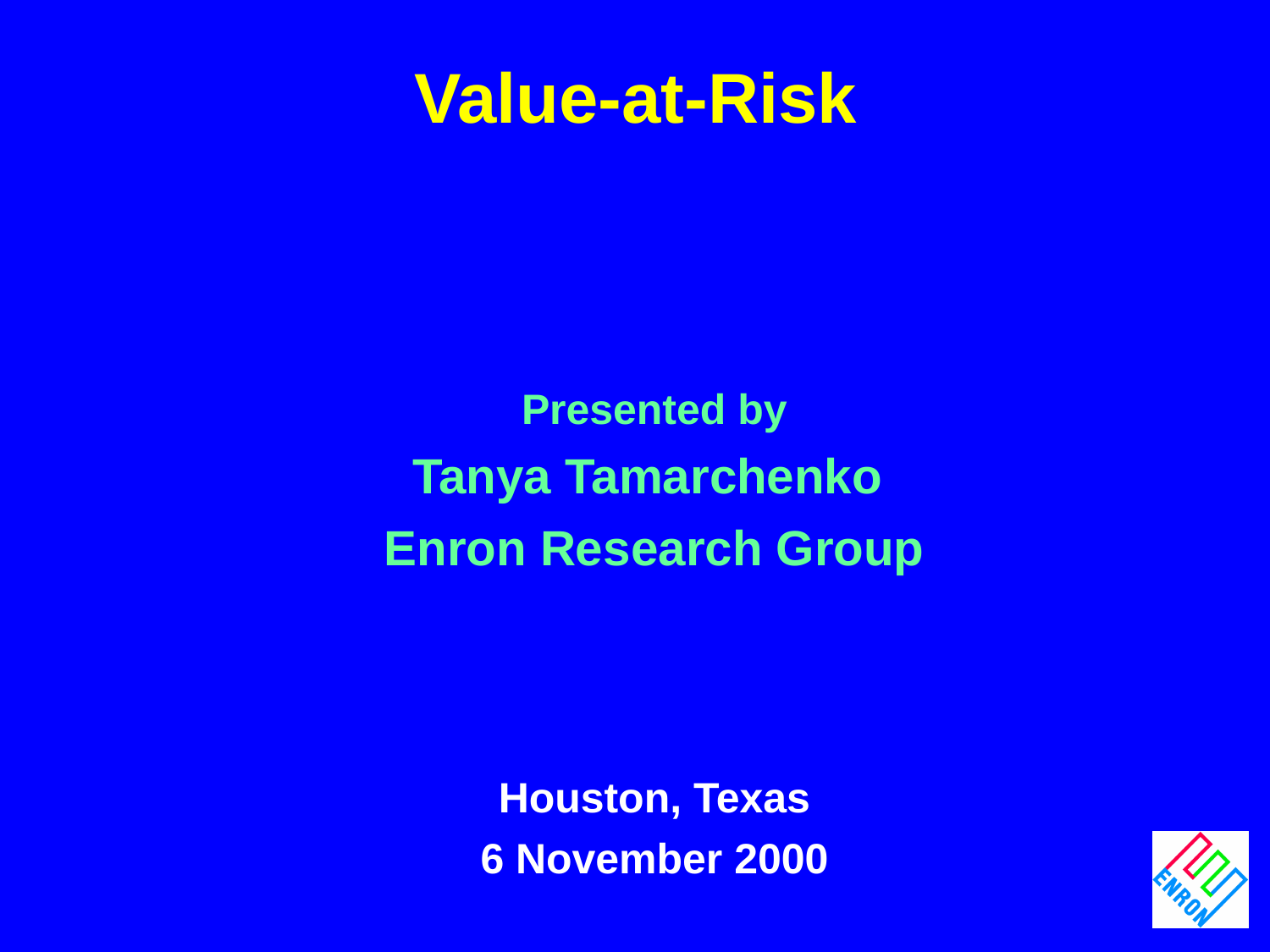

# Value-at-Risk

Presented by
Tanya Tamarchenko
Enron Research Group

Houston, Texas
6 November 2000